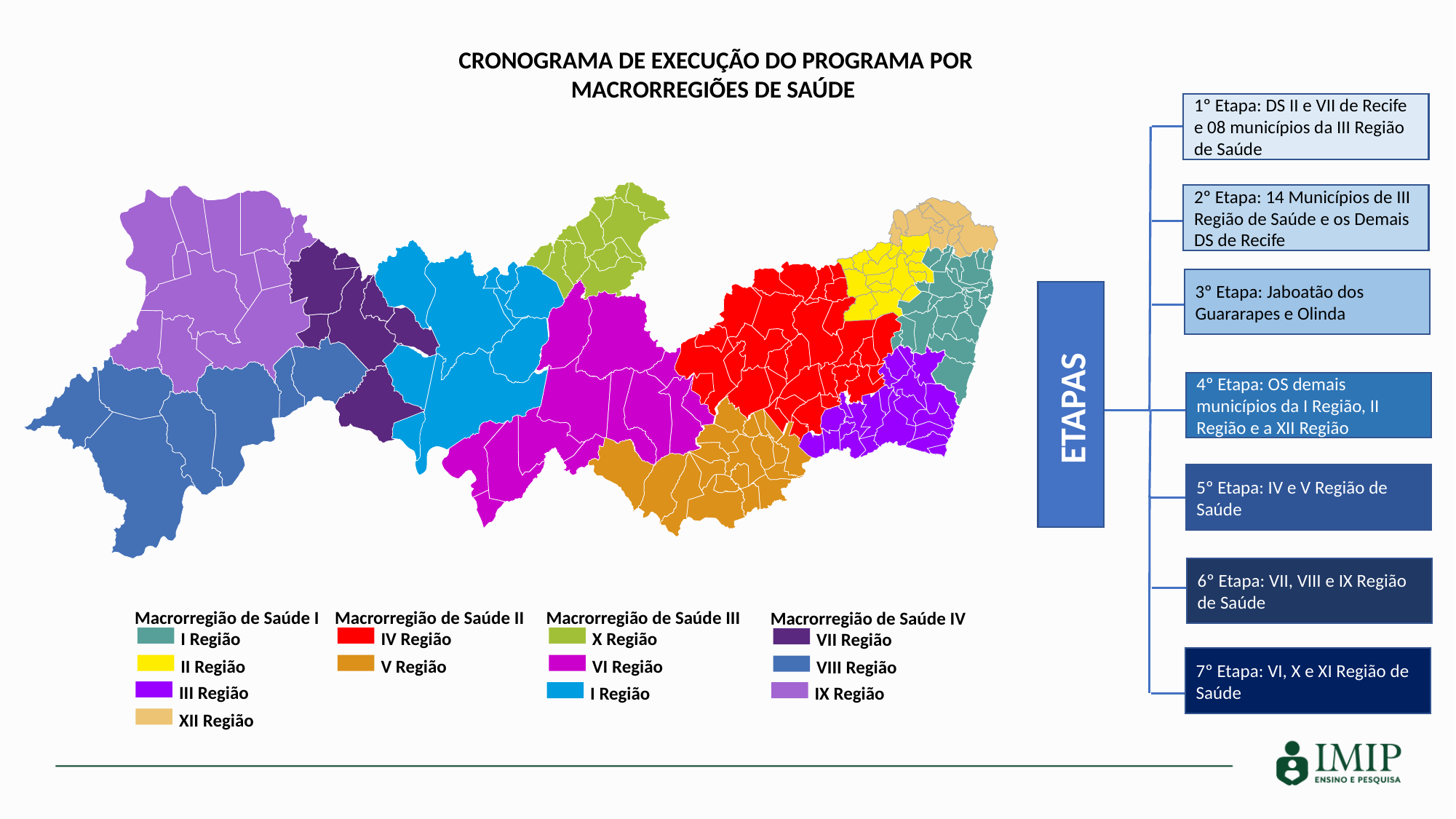

CRONOGRAMA DE EXECUÇÃO DO PROGRAMA POR MACRORREGIÕES DE SAÚDE
1º Etapa: DS II e VII de Recife e 08 municípios da III Região de Saúde

2º Etapa: 14 Municípios de III Região de Saúde e os Demais DS de Recife

3º Etapa: Jaboatão dos Guararapes e Olinda

ETAPAS
4º Etapa: OS demais municípios da I Região, II Região e a XII Região
5º Etapa: IV e V Região de Saúde
6º Etapa: VII, VIII e IX Região de Saúde
Macrorregião de Saúde I
Macrorregião de Saúde II
Macrorregião de Saúde III
Macrorregião de Saúde IV
I Região

IV Região

X Região

VII Região

II Região

V Região

VI Região

VIII Região

III Região

I Região

IX Região

XII Região

7º Etapa: VI, X e XI Região de Saúde